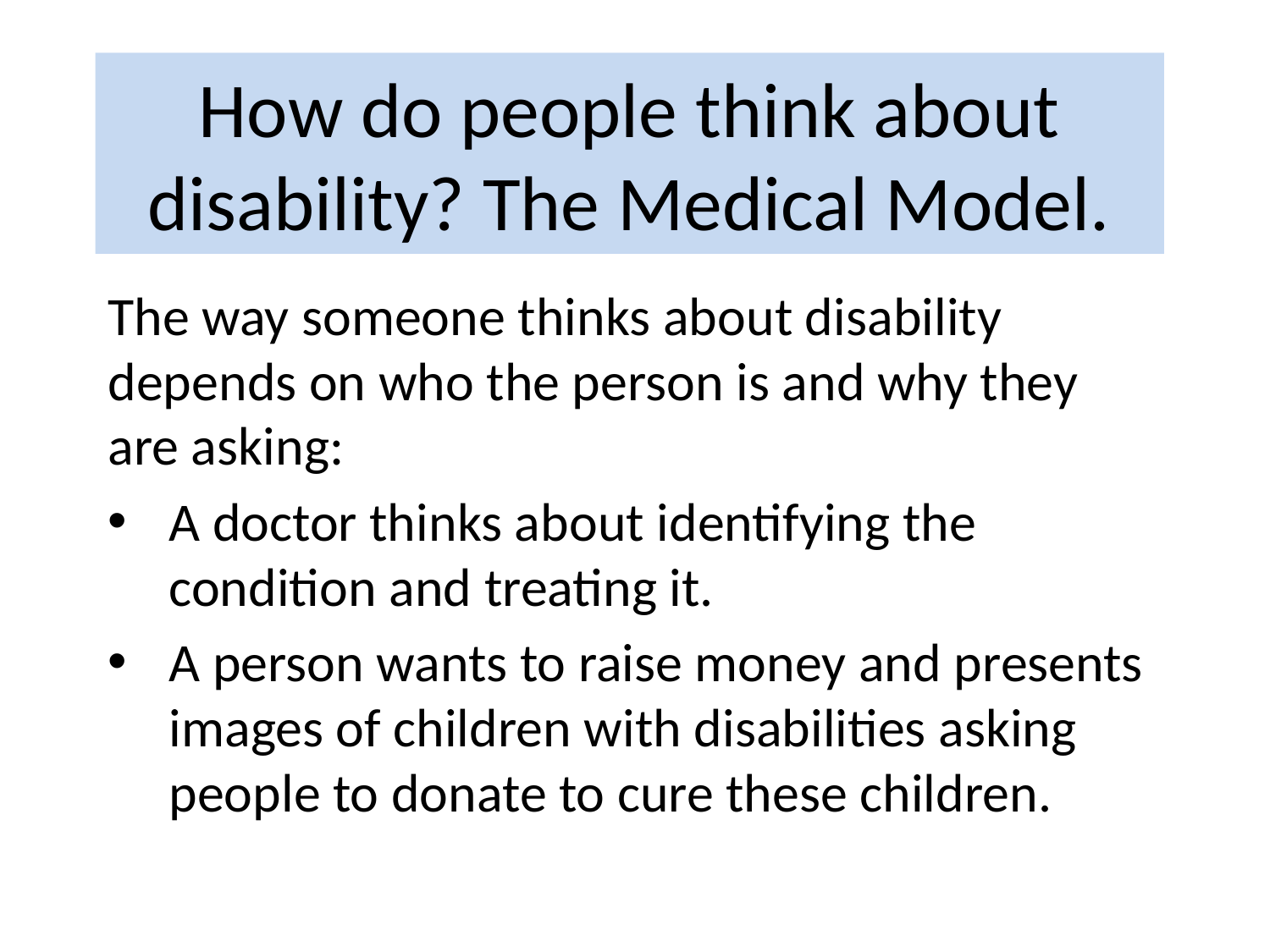

# How do people think about disability? The Medical Model.
The way someone thinks about disability depends on who the person is and why they are asking:
A doctor thinks about identifying the condition and treating it.
A person wants to raise money and presents images of children with disabilities asking people to donate to cure these children.